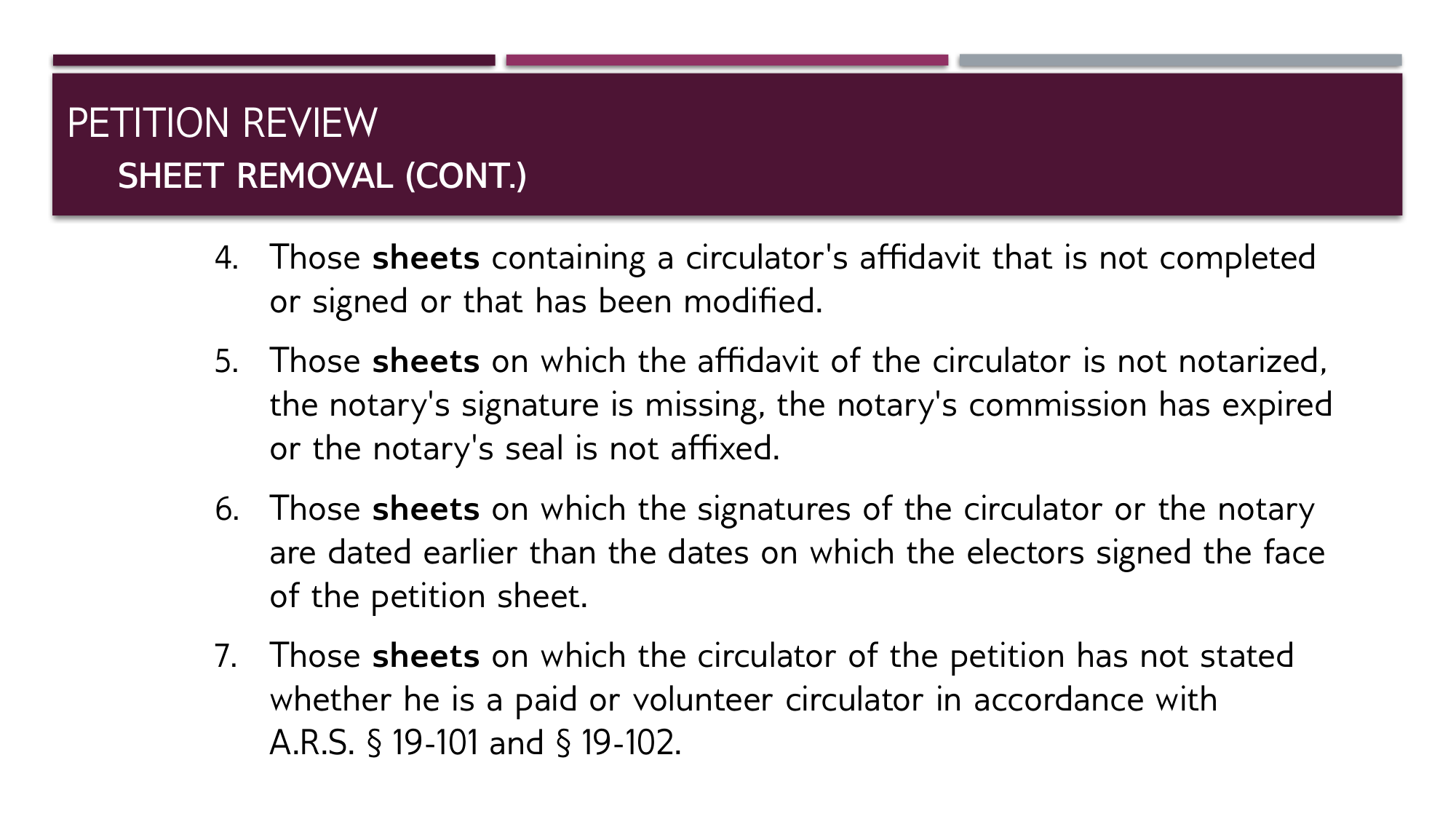

# PETITION REVIEW SHEET REMOVAL (Cont.)
Those sheets containing a circulator's affidavit that is not completed or signed or that has been modified.
Those sheets on which the affidavit of the circulator is not notarized, the notary's signature is missing, the notary's commission has expired or the notary's seal is not affixed.
Those sheets on which the signatures of the circulator or the notary are dated earlier than the dates on which the electors signed the face of the petition sheet.
Those sheets on which the circulator of the petition has not stated whether he is a paid or volunteer circulator in accordance with 	   A.R.S. § 19-101 and § 19-102.